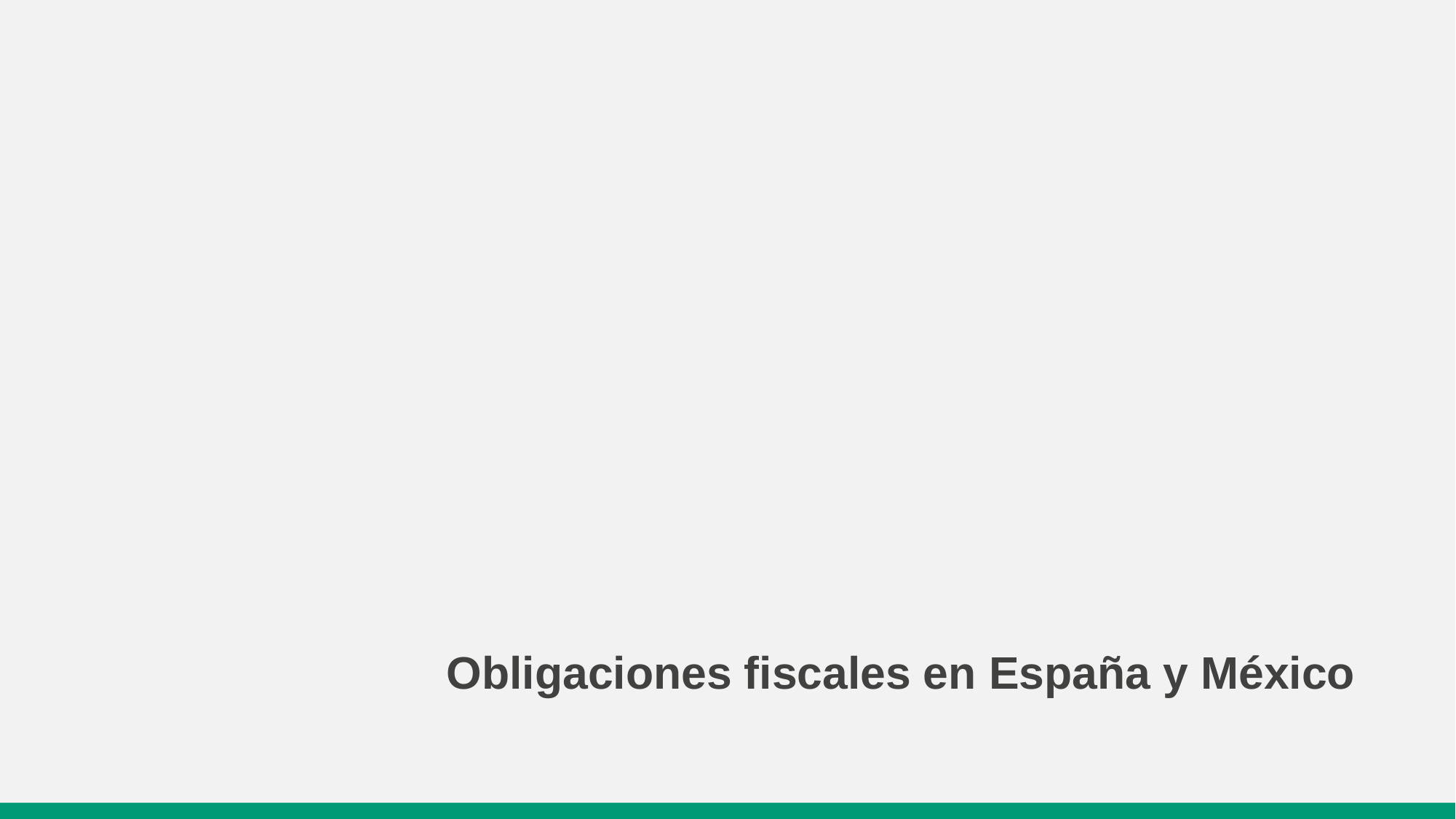

# Obligaciones fiscales en España y México